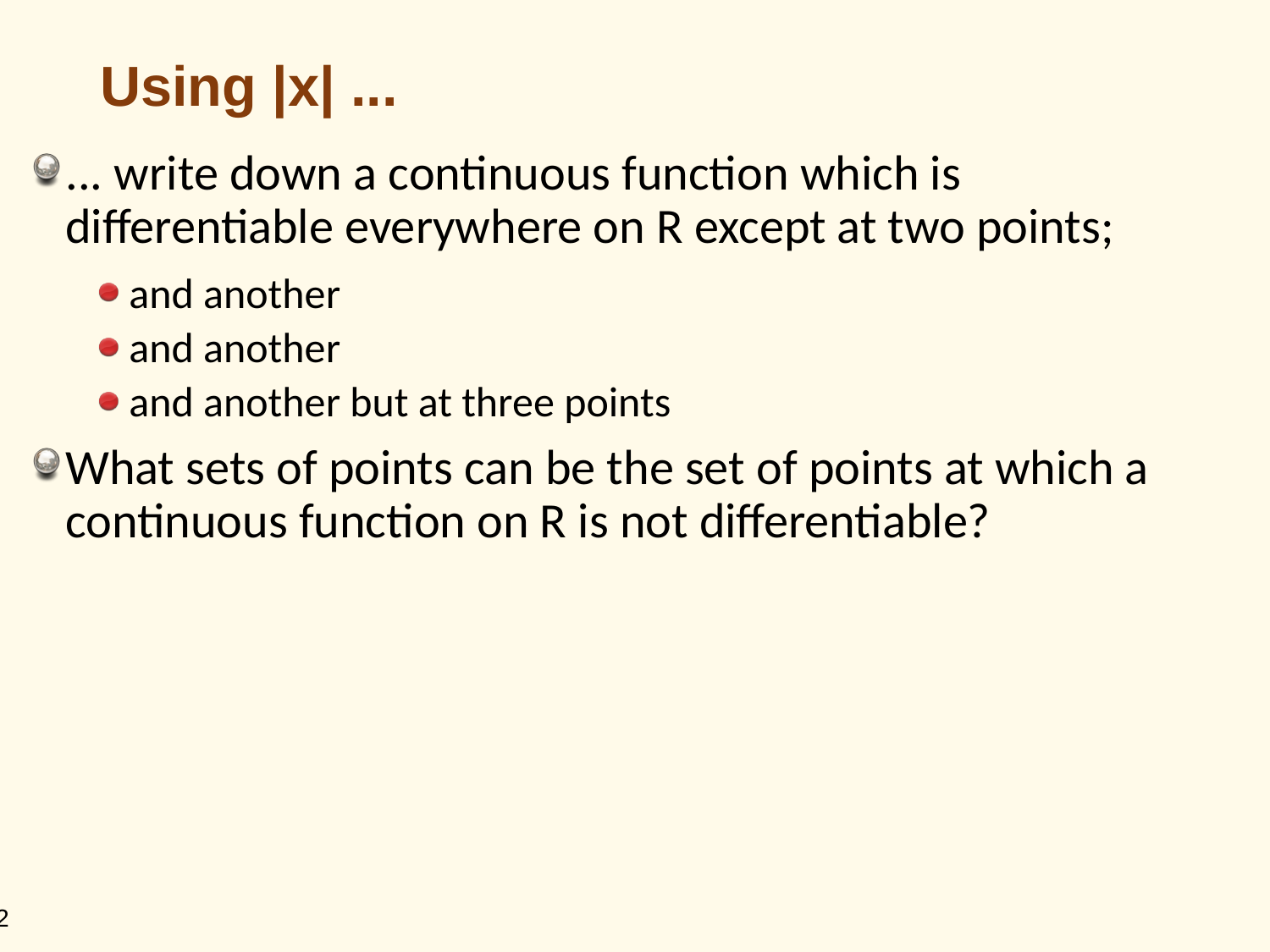

# Using |x| ...
... write down a continuous function which is differentiable everywhere on R except at two points;
and another
and another
and another but at three points
What sets of points can be the set of points at which a continuous function on R is not differentiable?